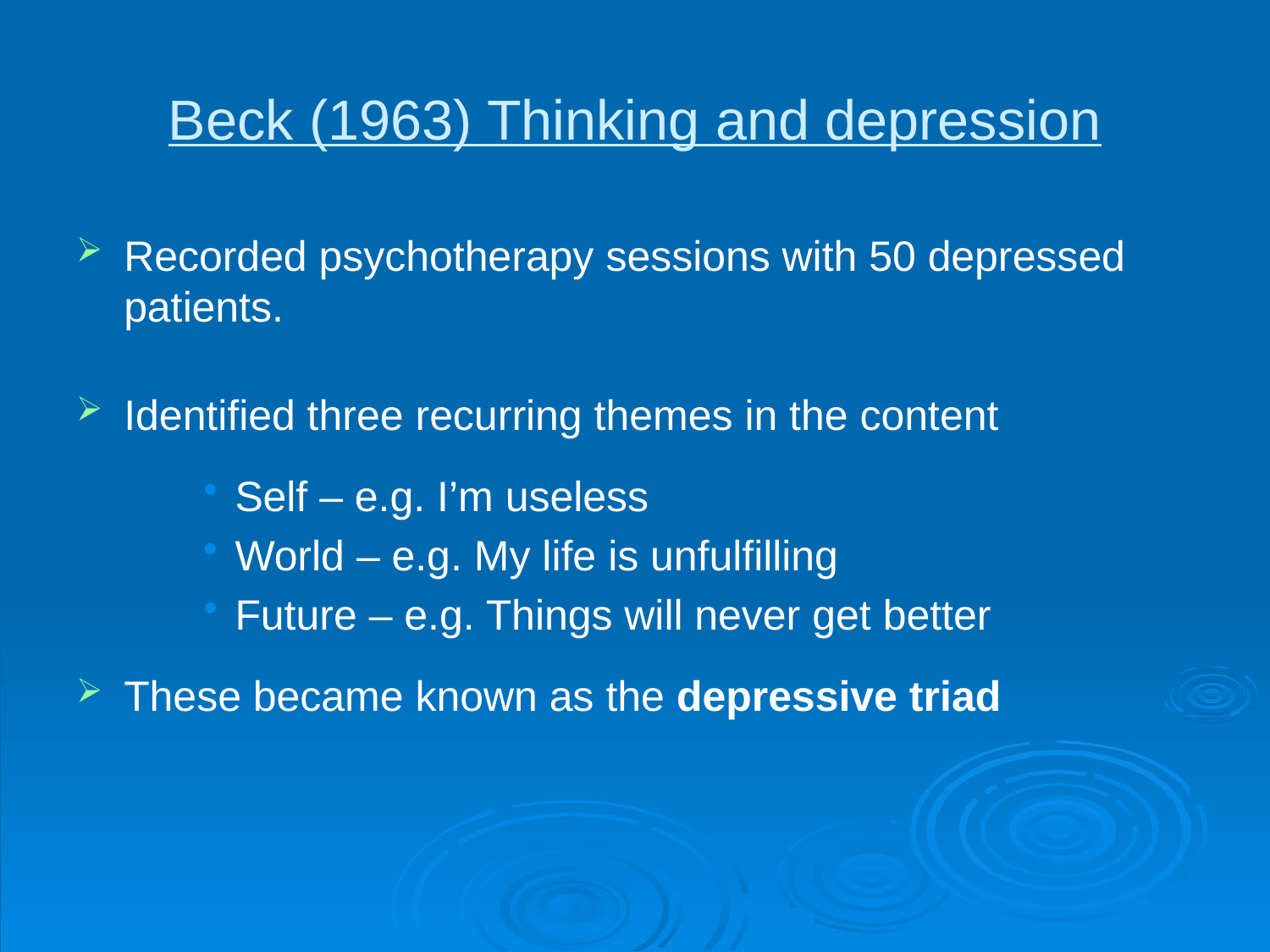

# Beck (1963) Thinking and depression
Recorded psychotherapy sessions with 50 depressed patients.

Identified three recurring themes in the content

Self – e.g. I’m useless
World – e.g. My life is unfulfilling
Future – e.g. Things will never get better

These became known as the depressive triad